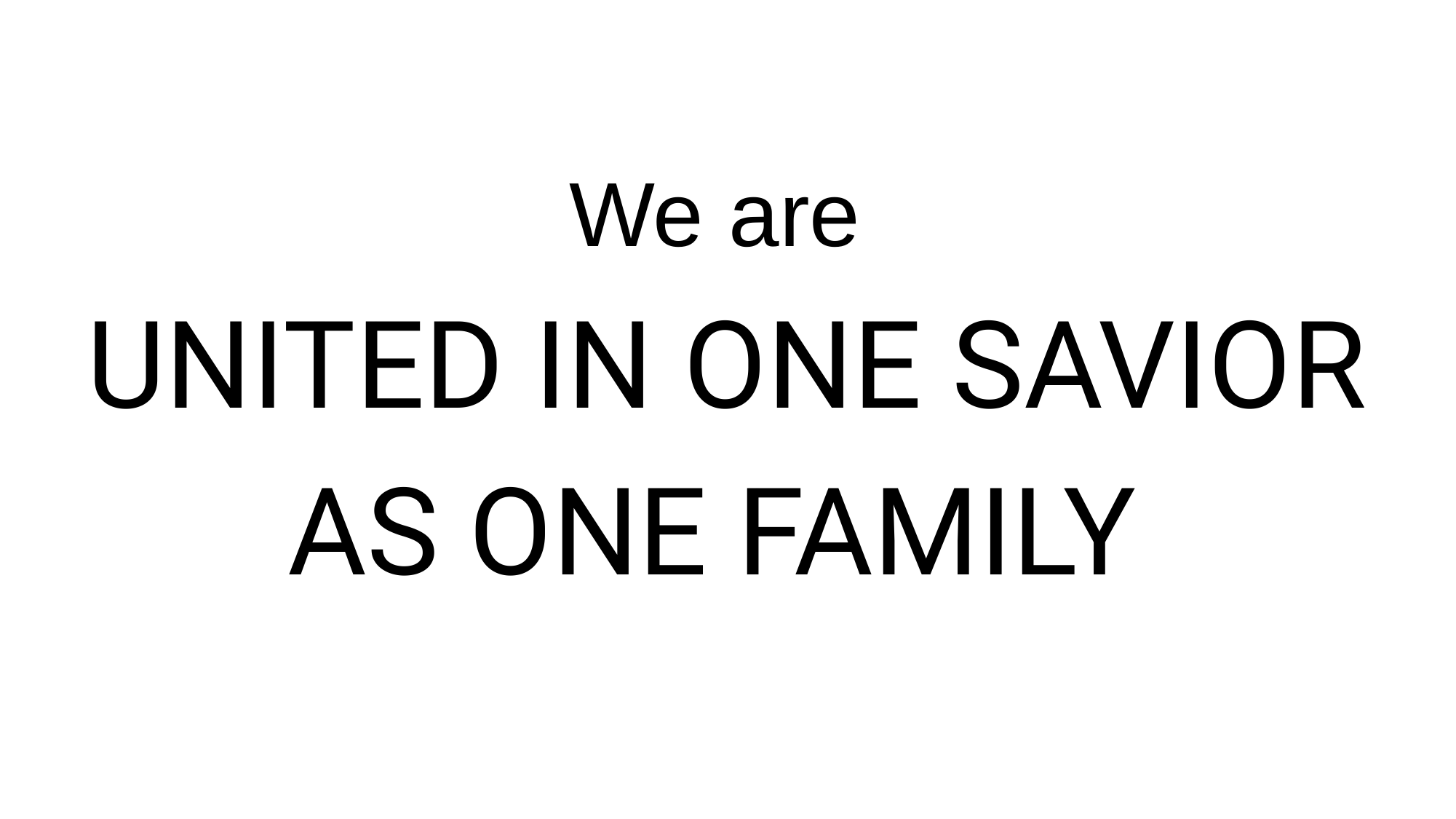

We are
UNITED IN ONE SAVIOR
AS ONE FAMILY